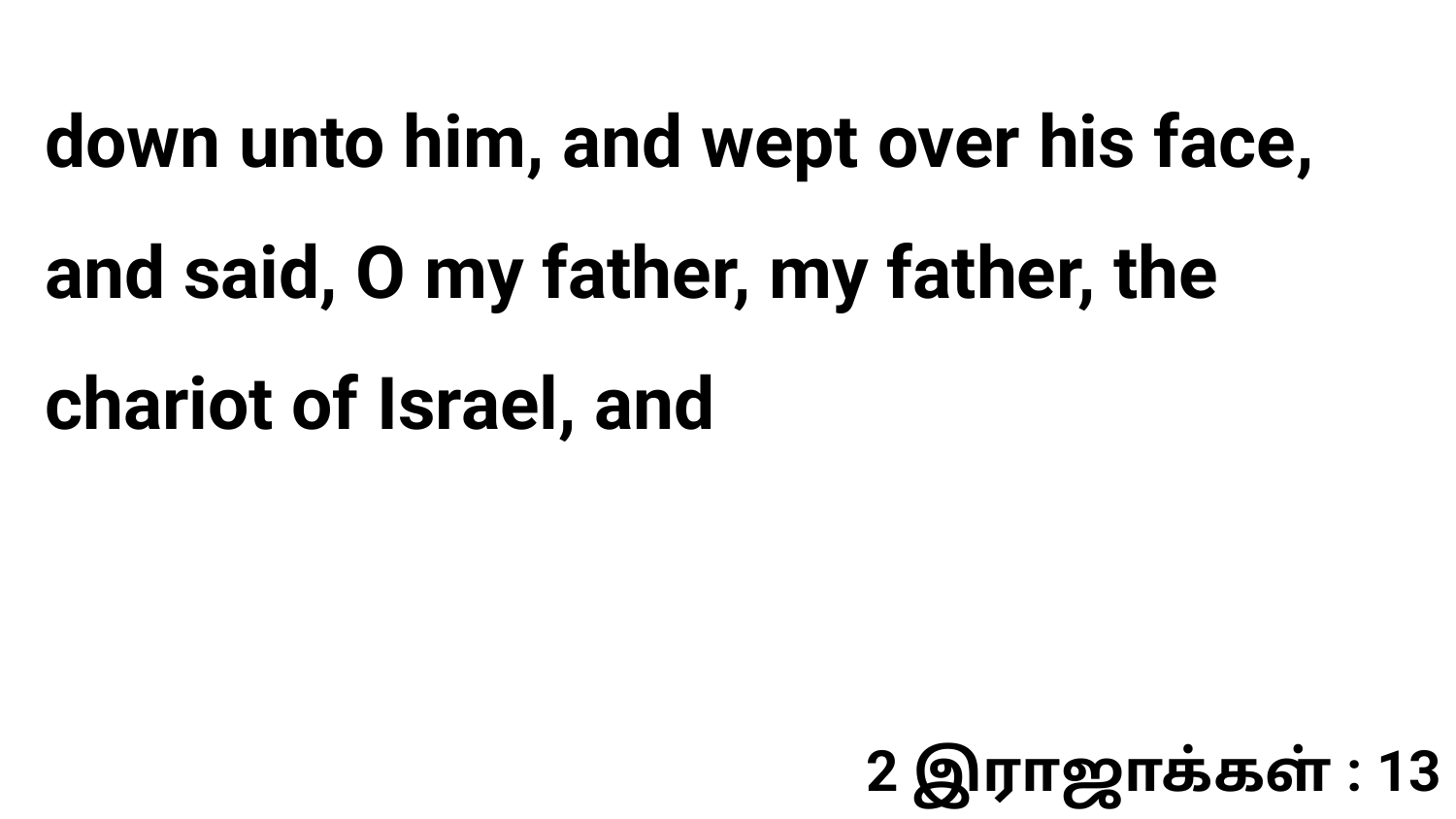

down unto him, and wept over his face, and said, O my father, my father, the chariot of Israel, and
2 இராஜாக்கள் : 13